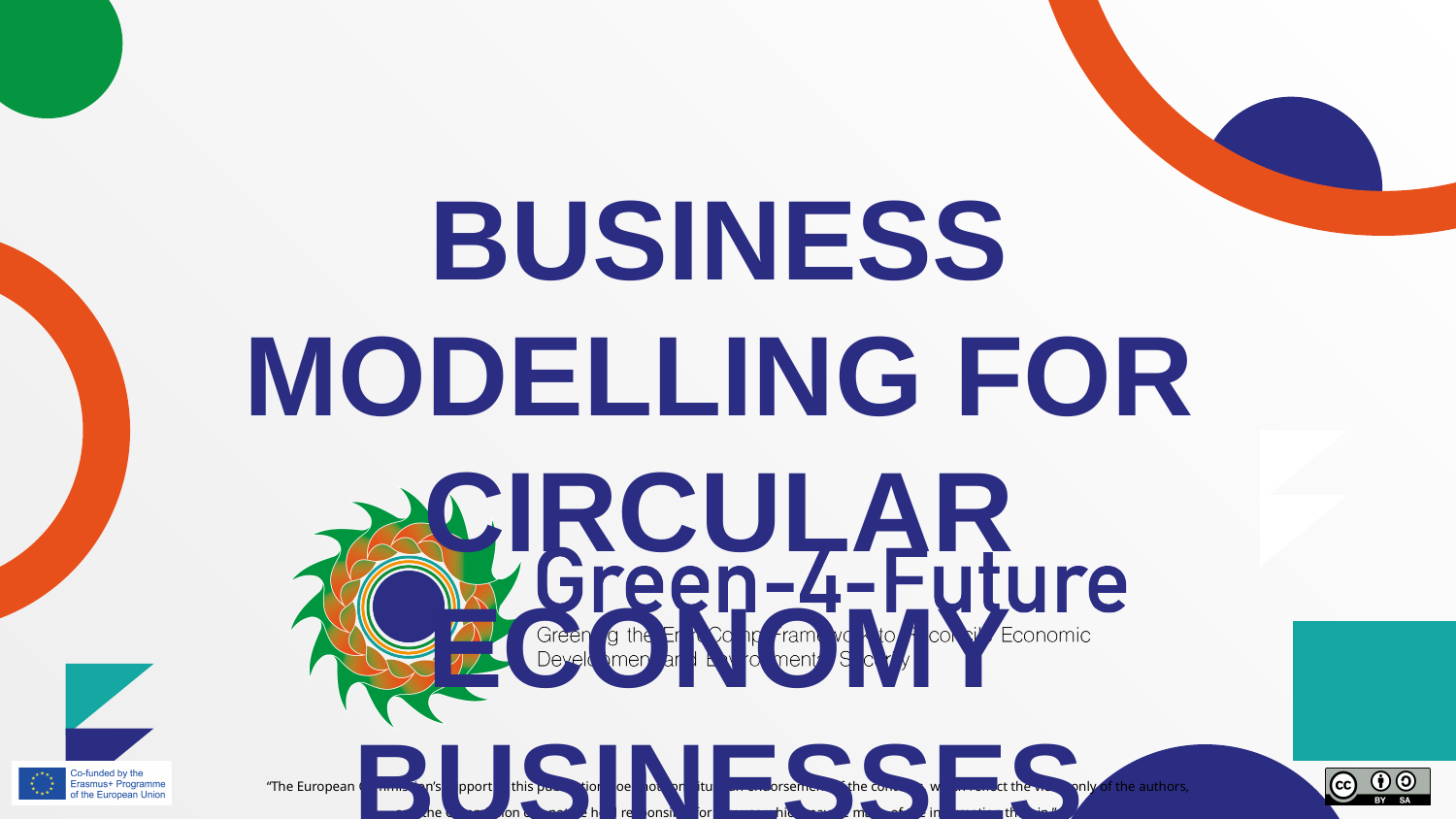

# BUSINESS MODELLING FOR CIRCULAR ECONOMY BUSINESSES